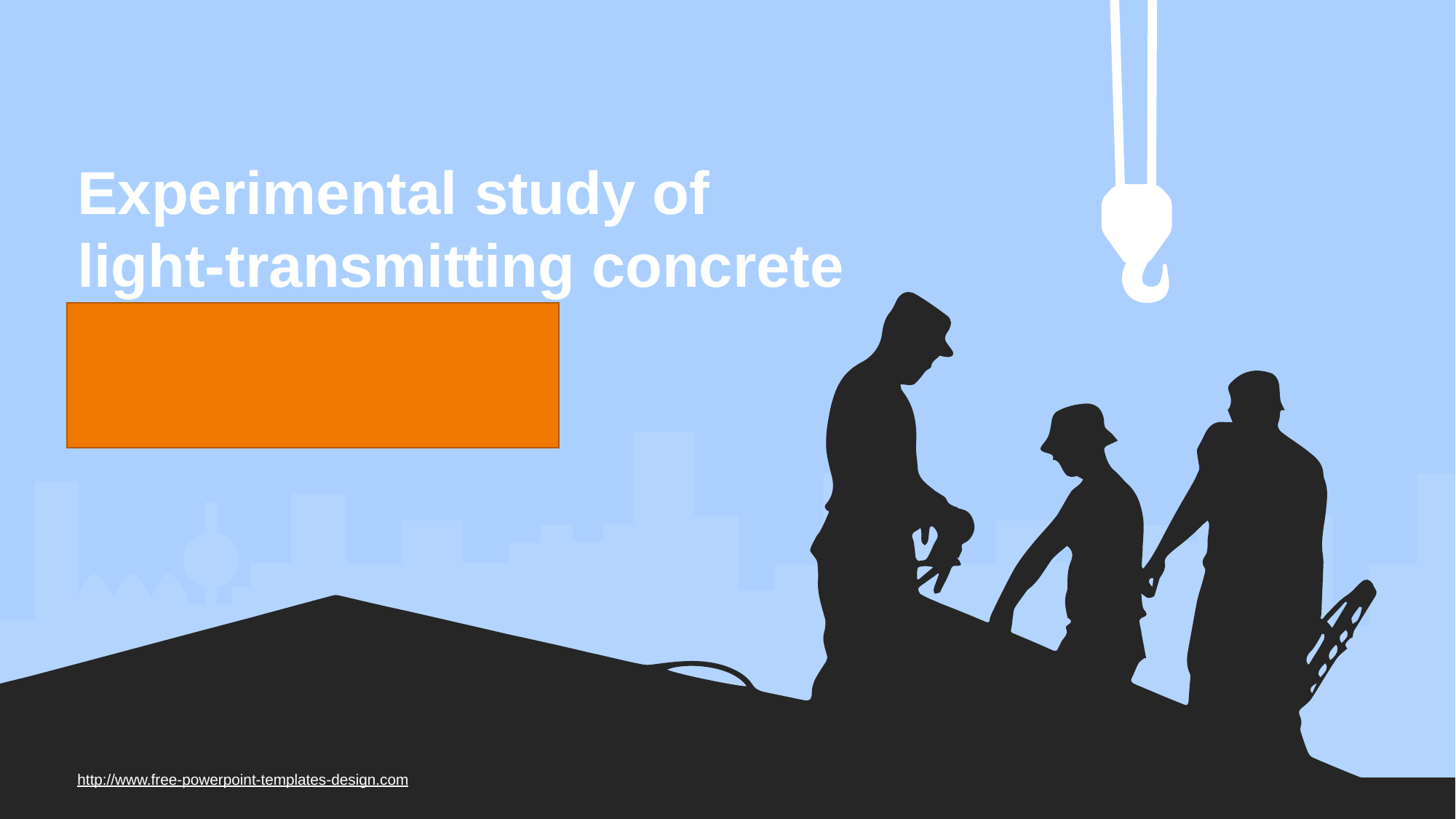

Experimental study of
light-transmitting concrete

Materials science
Jumagaliyeva Gulbakhyt
QVVXU3

http://www.free-powerpoint-templates-design.com